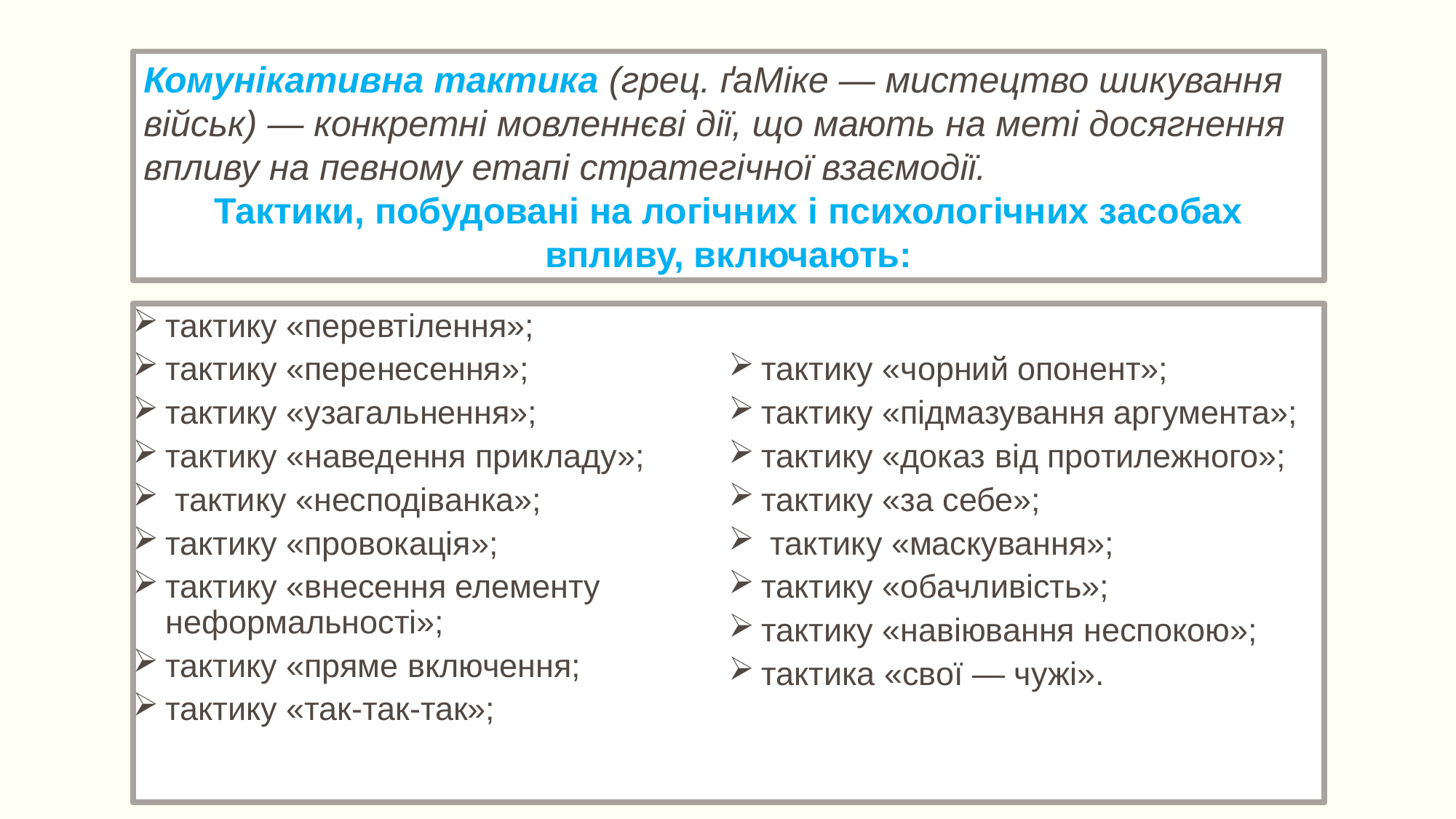

Комунікативна тактика (грец. ґаМіке — мистецтво шикування військ) — конкретні мовленнєві дії, що мають на меті досягнення впливу на певному етапі стратегічної взаємодії.
Тактики, побудовані на логічних і психологічних засобах впливу, включають:
тактику «перевтілення»;
тактику «перенесення»;
тактику «узагальнення»;
тактику «наведення прикладу»;
 тактику «несподіванка»;
тактику «провокація»;
тактику «внесення елементу неформальності»;
тактику «пряме включення;
тактику «так-так-так»;

тактику «чорний опонент»;
тактику «підмазування аргумента»;
тактику «доказ від протилежного»;
тактику «за себе»;
 тактику «маскування»;
тактику «обачливість»;
тактику «навіювання неспокою»;
тактика «свої — чужі».